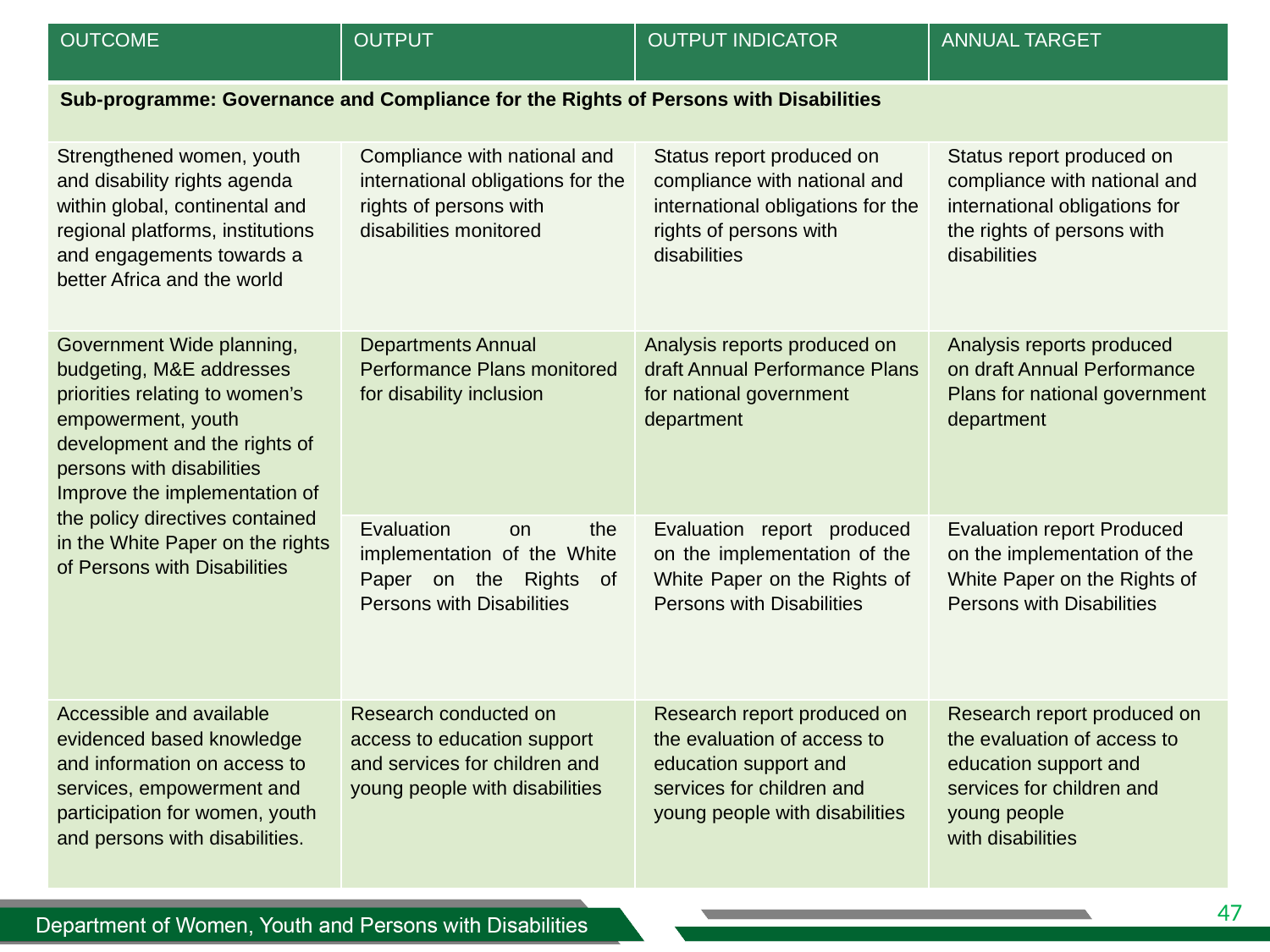

| OUTCOME | OUTPUT | OUTPUT INDICATOR | ANNUAL TARGET |
| --- | --- | --- | --- |
| Sub-programme: Governance and Compliance for the Rights of Persons with Disabilities |  |  |  |
| Strengthened women, youth and disability rights agenda within global, continental and regional platforms, institutions and engagements towards a better Africa and the world | Compliance with national and international obligations for the rights of persons with disabilities monitored | Status report produced on compliance with national and international obligations for the rights of persons with disabilities | Status report produced on compliance with national and international obligations for the rights of persons with disabilities |
| Government Wide planning, budgeting, M&E addresses priorities relating to women’s empowerment, youth development and the rights of persons with disabilities Improve the implementation of the policy directives contained in the White Paper on the rights of Persons with Disabilities | Departments Annual Performance Plans monitored for disability inclusion | Analysis reports produced on draft Annual Performance Plans for national government department | Analysis reports produced on draft Annual Performance Plans for national government department |
|  | Evaluation on the implementation of the White Paper on the Rights of Persons with Disabilities | Evaluation report produced on the implementation of the White Paper on the Rights of Persons with Disabilities | Evaluation report Produced on the implementation of the White Paper on the Rights of Persons with Disabilities |
| Accessible and available evidenced based knowledge and information on access to services, empowerment and participation for women, youth and persons with disabilities. | Research conducted on access to education support and services for children and young people with disabilities | Research report produced on the evaluation of access to education support and services for children and young people with disabilities | Research report produced on the evaluation of access to education support and services for children and young people with disabilities |